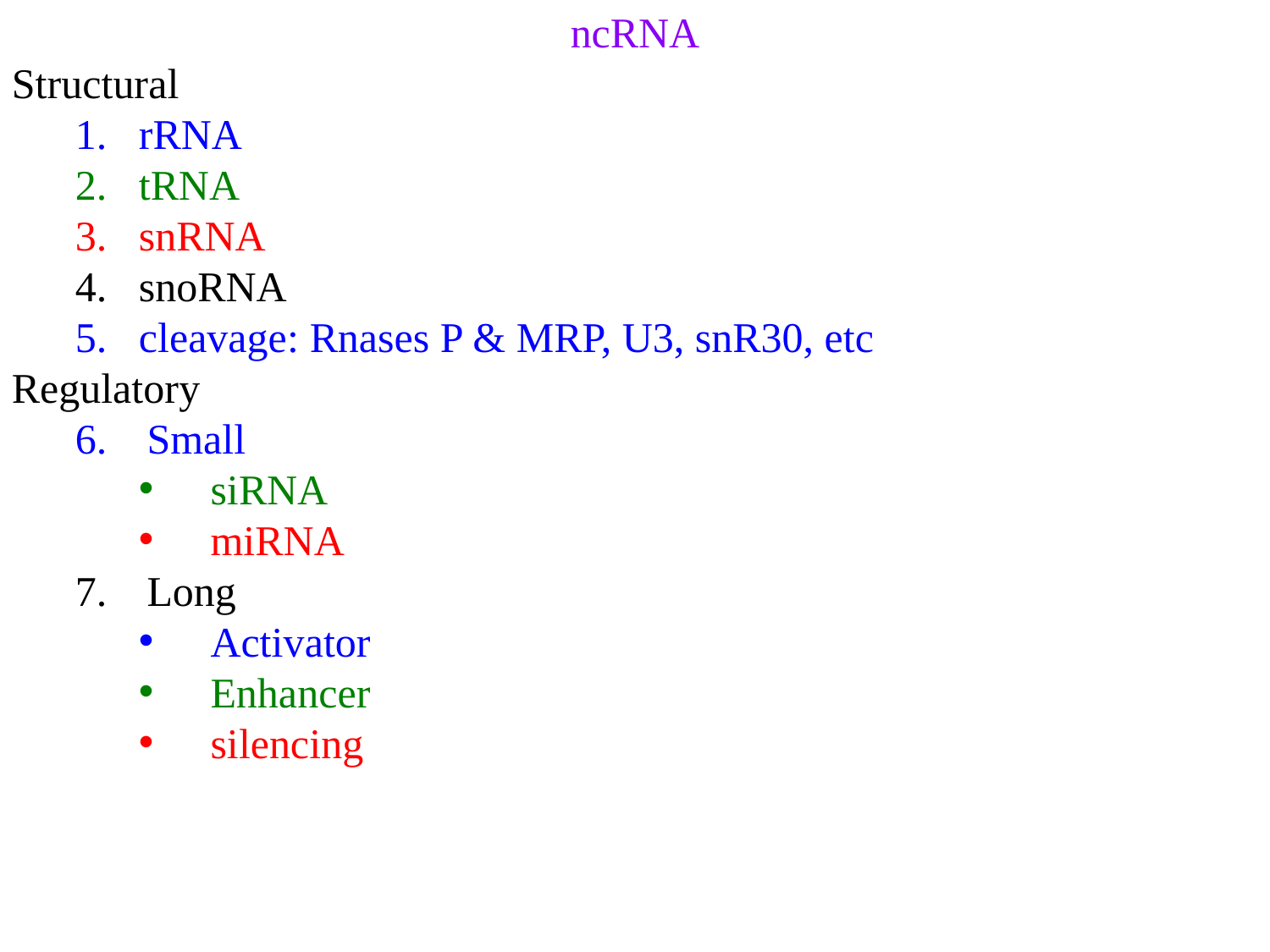

ncRNA
Structural
rRNA
tRNA
snRNA
snoRNA
cleavage: Rnases P & MRP, U3, snR30, etc
Regulatory
Small
siRNA
miRNA
Long
Activator
Enhancer
silencing